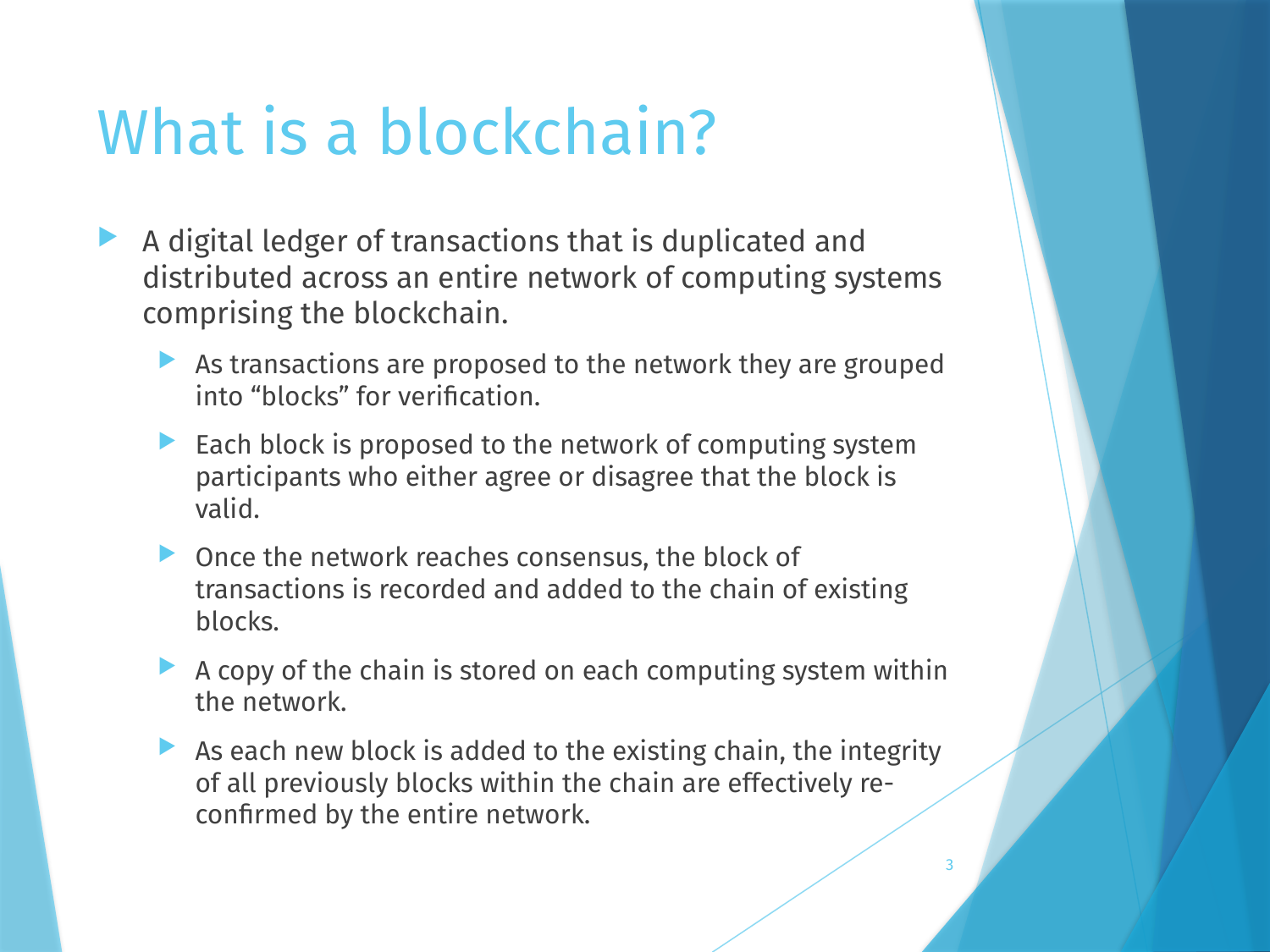

# What is a blockchain?
A digital ledger of transactions that is duplicated and distributed across an entire network of computing systems comprising the blockchain.
As transactions are proposed to the network they are grouped into “blocks” for verification.
Each block is proposed to the network of computing system participants who either agree or disagree that the block is valid.
Once the network reaches consensus, the block of transactions is recorded and added to the chain of existing blocks.
A copy of the chain is stored on each computing system within the network.
As each new block is added to the existing chain, the integrity of all previously blocks within the chain are effectively re-confirmed by the entire network.
3